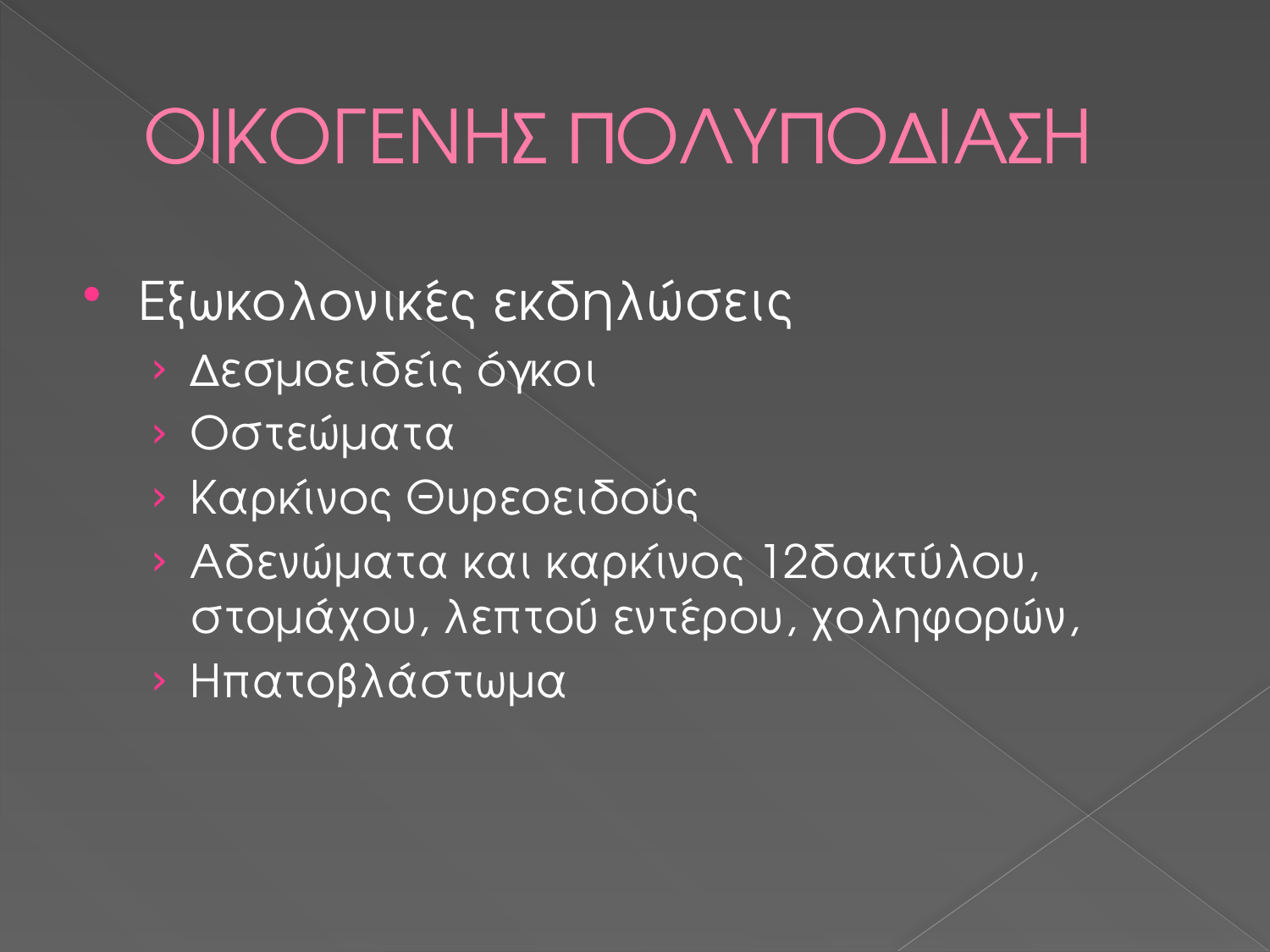

# ΟΙΚΟΓΕΝΗΣ ΠΟΛΥΠΟΔΙΑΣΗ
Εξωκολονικές εκδηλώσεις
Δεσμοειδείς όγκοι
Οστεώματα
Καρκίνος Θυρεοειδούς
Αδενώματα και καρκίνος 12δακτύλου, στομάχου, λεπτού εντέρου, χοληφορών,
Ηπατοβλάστωμα